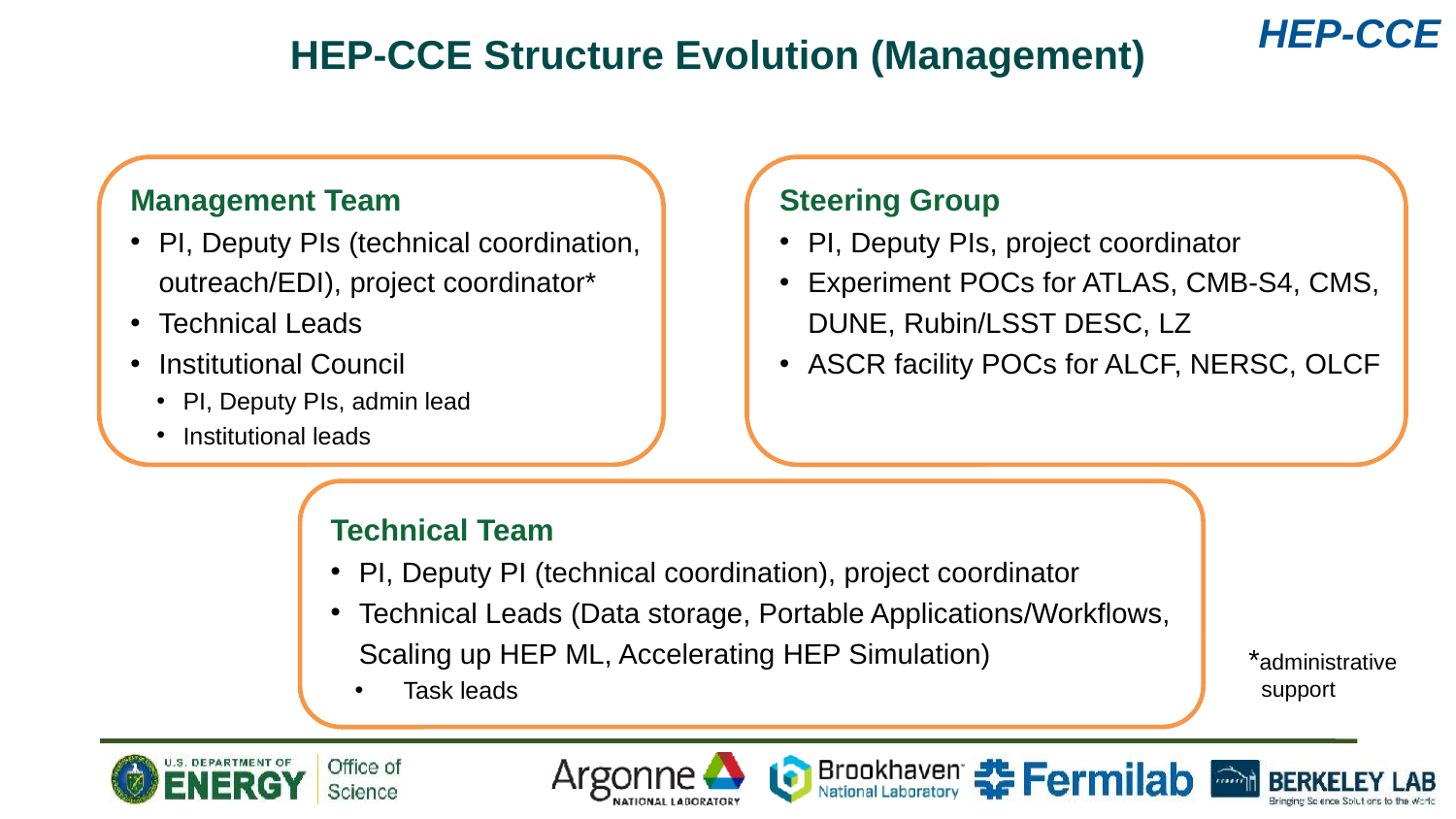

HEP-CCE Structure Evolution (Management)

Steering Group
PI, Deputy PIs, project coordinator
Experiment POCs for ATLAS, CMB-S4, CMS, DUNE, Rubin/LSST DESC, LZ
ASCR facility POCs for ALCF, NERSC, OLCF
Management Team
PI, Deputy PIs (technical coordination, outreach/EDI), project coordinator*
Technical Leads
Institutional Council
PI, Deputy PIs, admin lead
Institutional leads

Technical Team
PI, Deputy PI (technical coordination), project coordinator
Technical Leads (Data storage, Portable Applications/Workflows, Scaling up HEP ML, Accelerating HEP Simulation)
Task leads
*administrative
  support